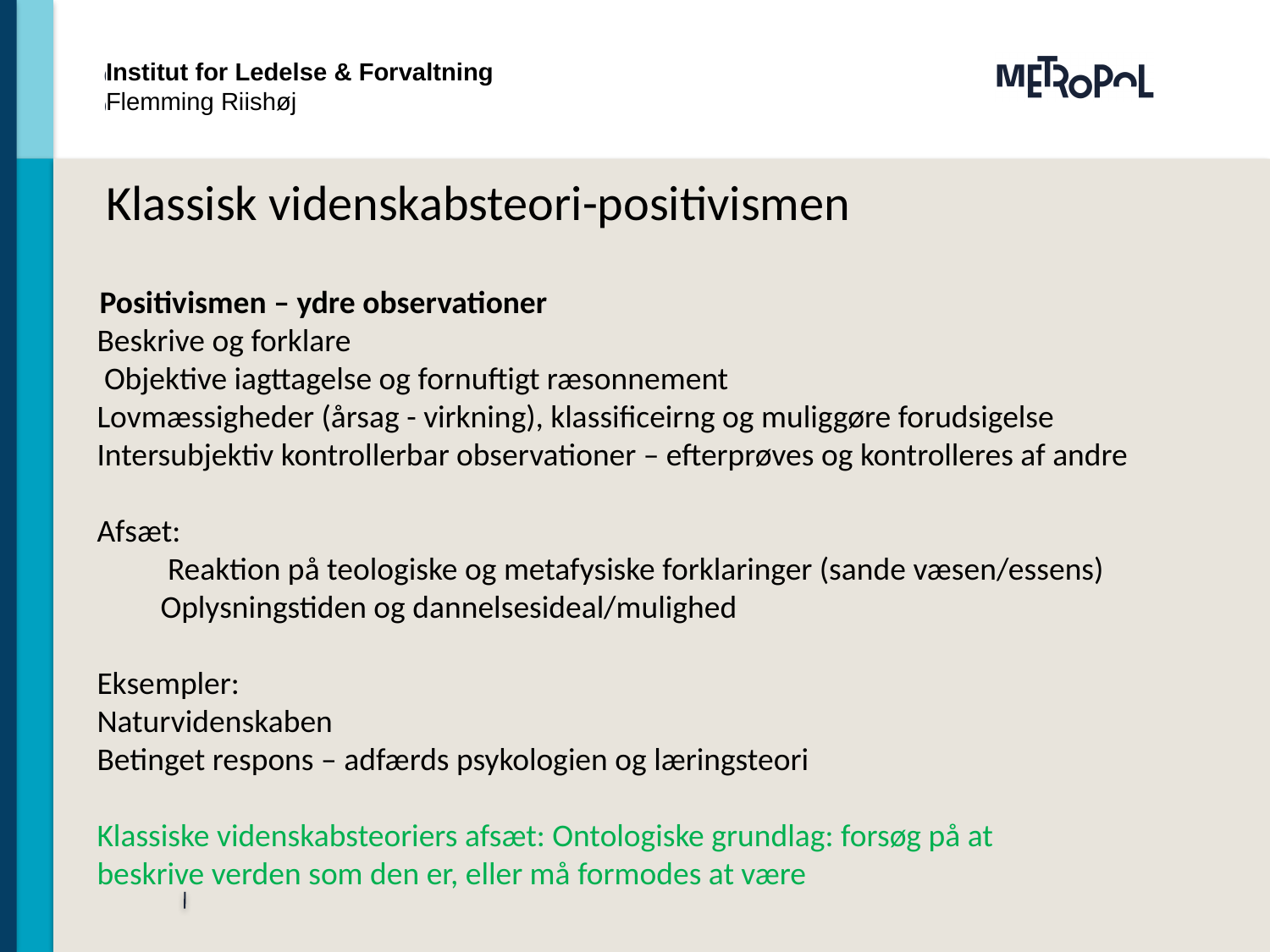

Institut for Ledelse & Forvaltning
Flemming Riishøj

Klassisk videnskabsteori-positivismen
                  Positivismen – ydre observationer
Beskrive og forklare
 Objektive iagttagelse og fornuftigt ræsonnement
Lovmæssigheder (årsag - virkning), klassificeirng og muliggøre forudsigelse
Intersubjektiv kontrollerbar observationer – efterprøves og kontrolleres af andre

Afsæt:
 Reaktion på teologiske og metafysiske forklaringer (sande væsen/essens)
Oplysningstiden og dannelsesideal/mulighed

Eksempler:
Naturvidenskaben
Betinget respons – adfærds psykologien og læringsteori

Klassiske videnskabsteoriers afsæt: Ontologiske grundlag: forsøg på at
beskrive verden som den er, eller må formodes at være